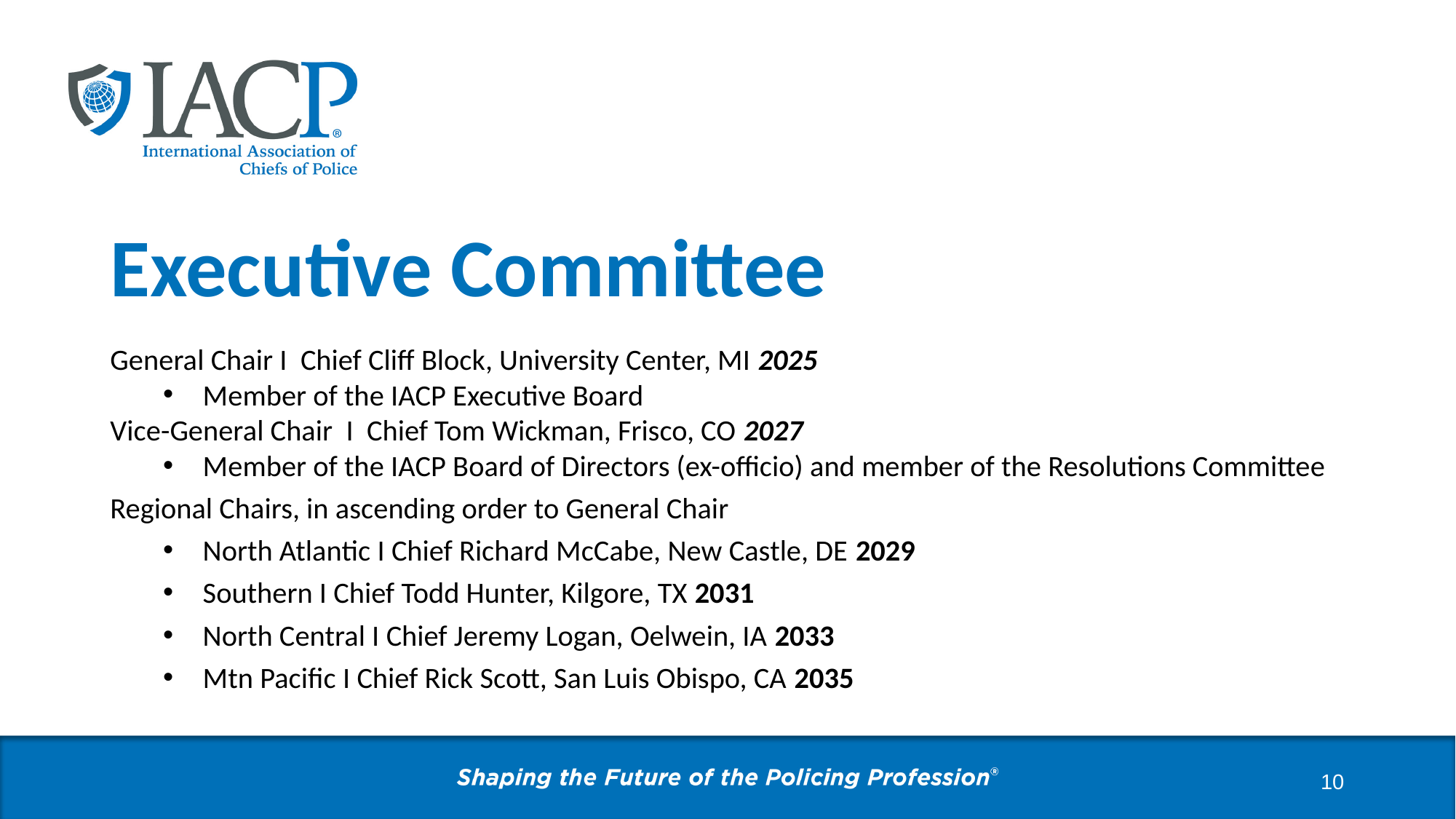

# Executive Committee
General Chair I  Chief Cliff Block, University Center, MI 2025
Member of the IACP Executive Board
Vice-General Chair  I  Chief Tom Wickman, Frisco, CO 2027
Member of the IACP Board of Directors (ex-officio) and member of the Resolutions Committee
Regional Chairs, in ascending order to General Chair
North Atlantic I Chief Richard McCabe, New Castle, DE 2029
Southern I Chief Todd Hunter, Kilgore, TX 2031
North Central I Chief Jeremy Logan, Oelwein, IA 2033
Mtn Pacific I Chief Rick Scott, San Luis Obispo, CA 2035

10